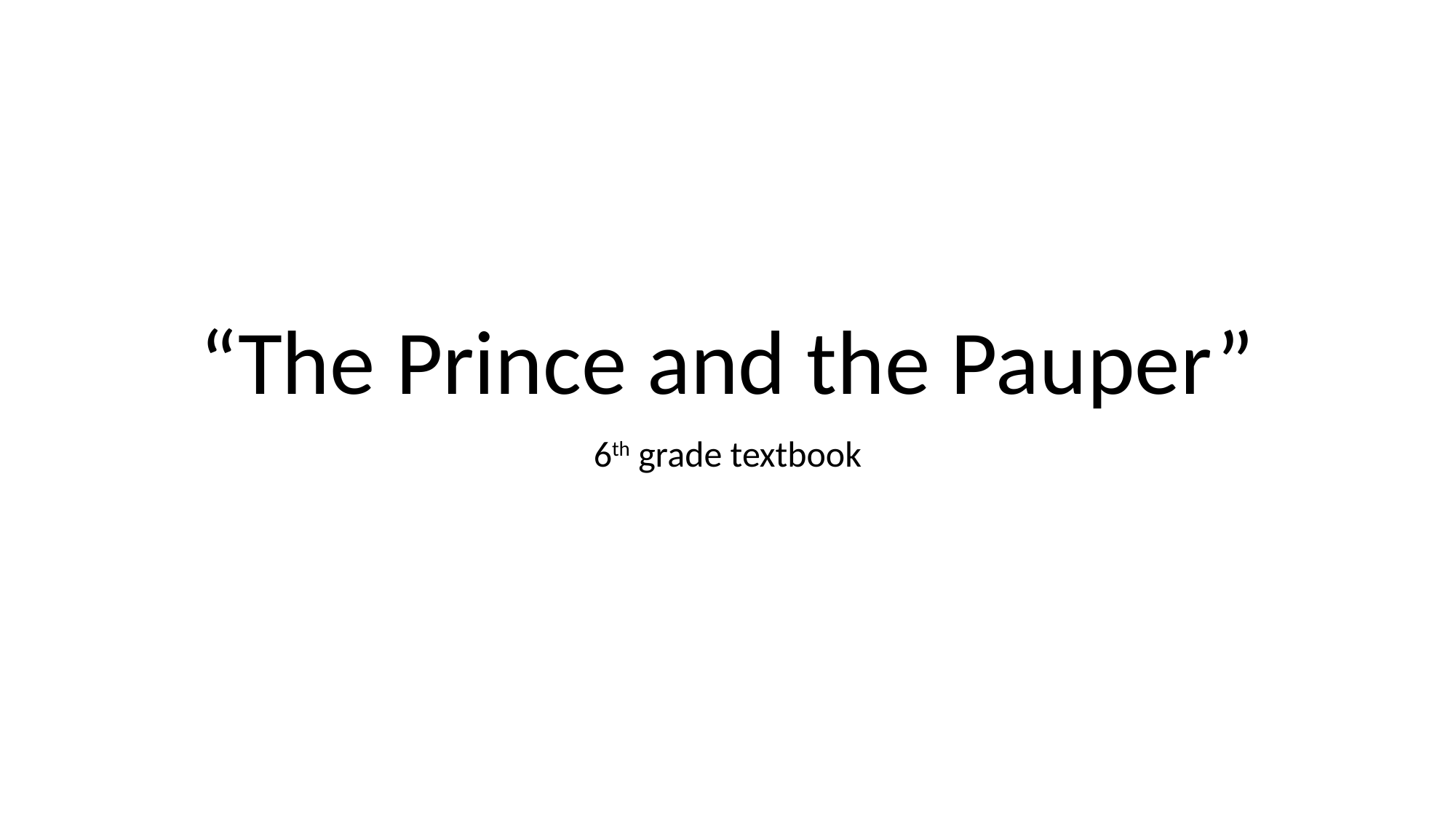

# “The Prince and the Pauper”
6th grade textbook